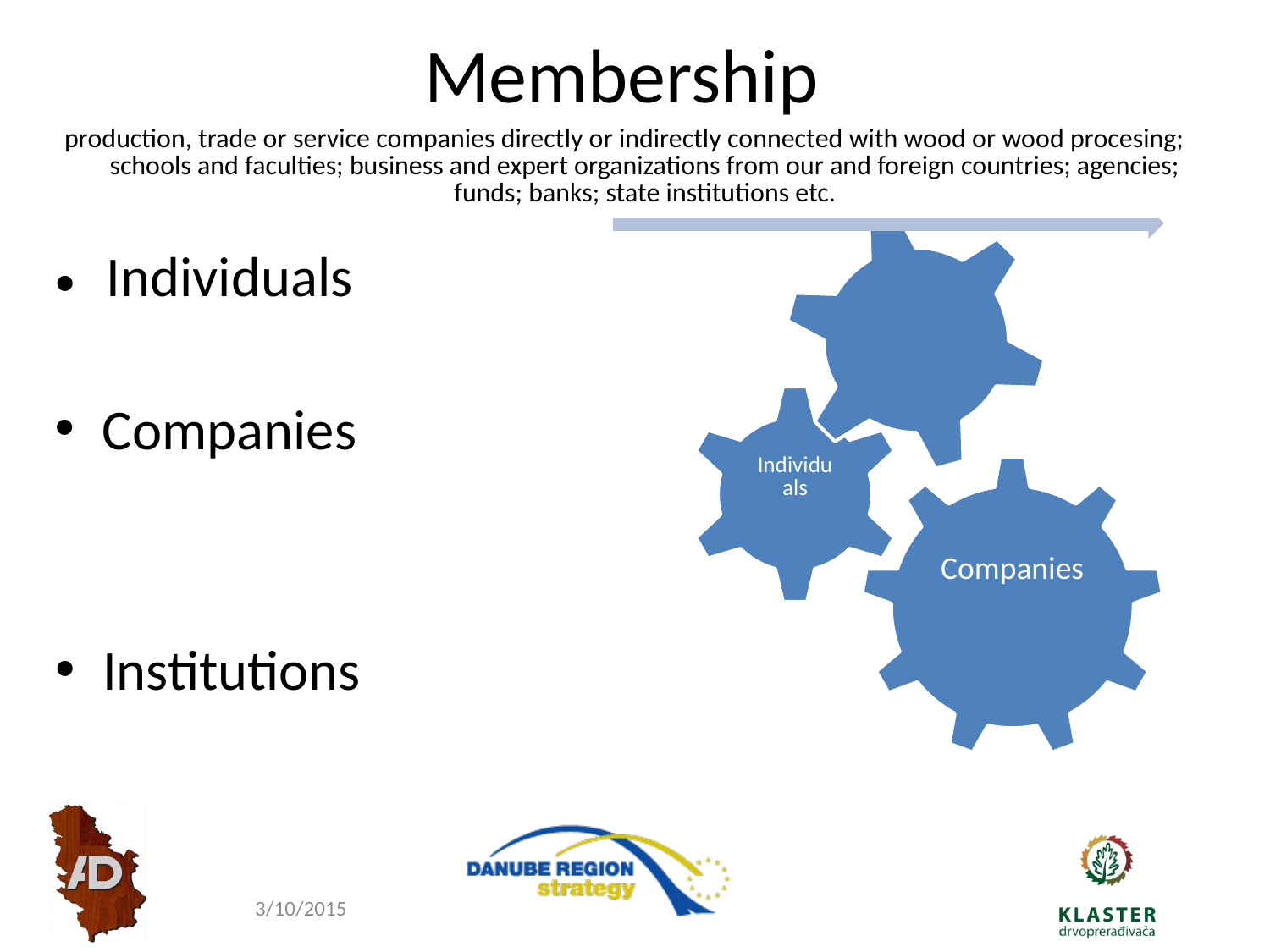

#
Membership
 production, trade or service companies directly or indirectly connected with wood or wood procesing; schools and faculties; business and expert organizations from our and foreign countries; agencies; funds; banks; state institutions etc.

Companies
Individuals
institutions
Individuals
Companies

Institutions

3/10/2015